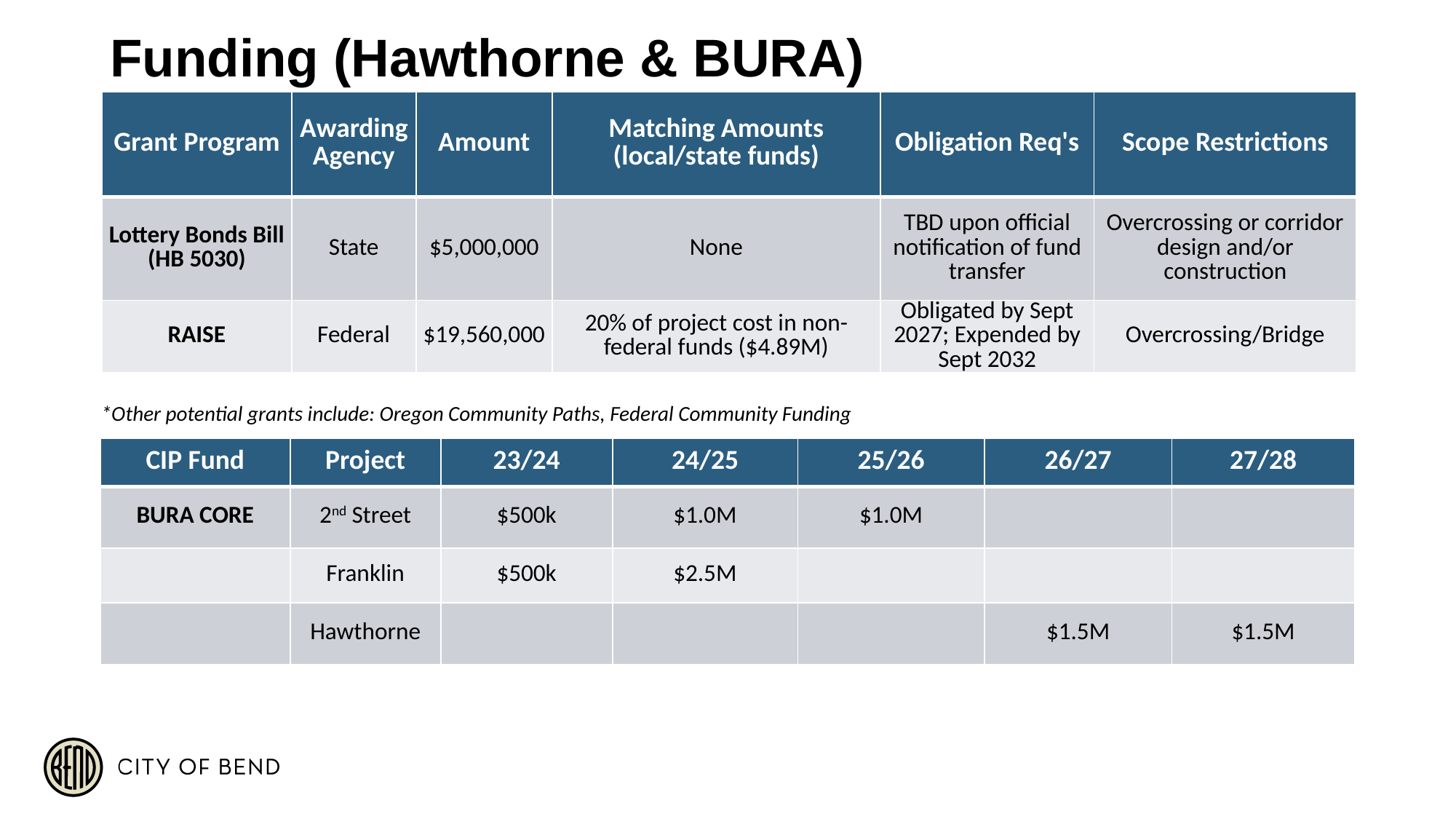

# Funding (Hawthorne & BURA)
| Grant Program | Awarding Agency | Amount | Matching Amounts (local/state funds) | Obligation Req's | Scope Restrictions |
| --- | --- | --- | --- | --- | --- |
| Lottery Bonds Bill (HB 5030) | State | $5,000,000 | None | TBD upon official notification of fund transfer | Overcrossing or corridor design and/or construction |
| RAISE | Federal | $19,560,000 | 20% of project cost in non-federal funds ($4.89M) | Obligated by Sept 2027; Expended by Sept 2032 | Overcrossing/Bridge |
*Other potential grants include: Oregon Community Paths, Federal Community Funding
| CIP Fund | Project | 23/24 | 24/25 | 25/26 | 26/27 | 27/28 |
| --- | --- | --- | --- | --- | --- | --- |
| BURA CORE | 2nd Street | $500k | $1.0M | $1.0M |  |  |
|  | Franklin | $500k | $2.5M |  |  |  |
|  | Hawthorne |  |  |  | $1.5M | $1.5M |